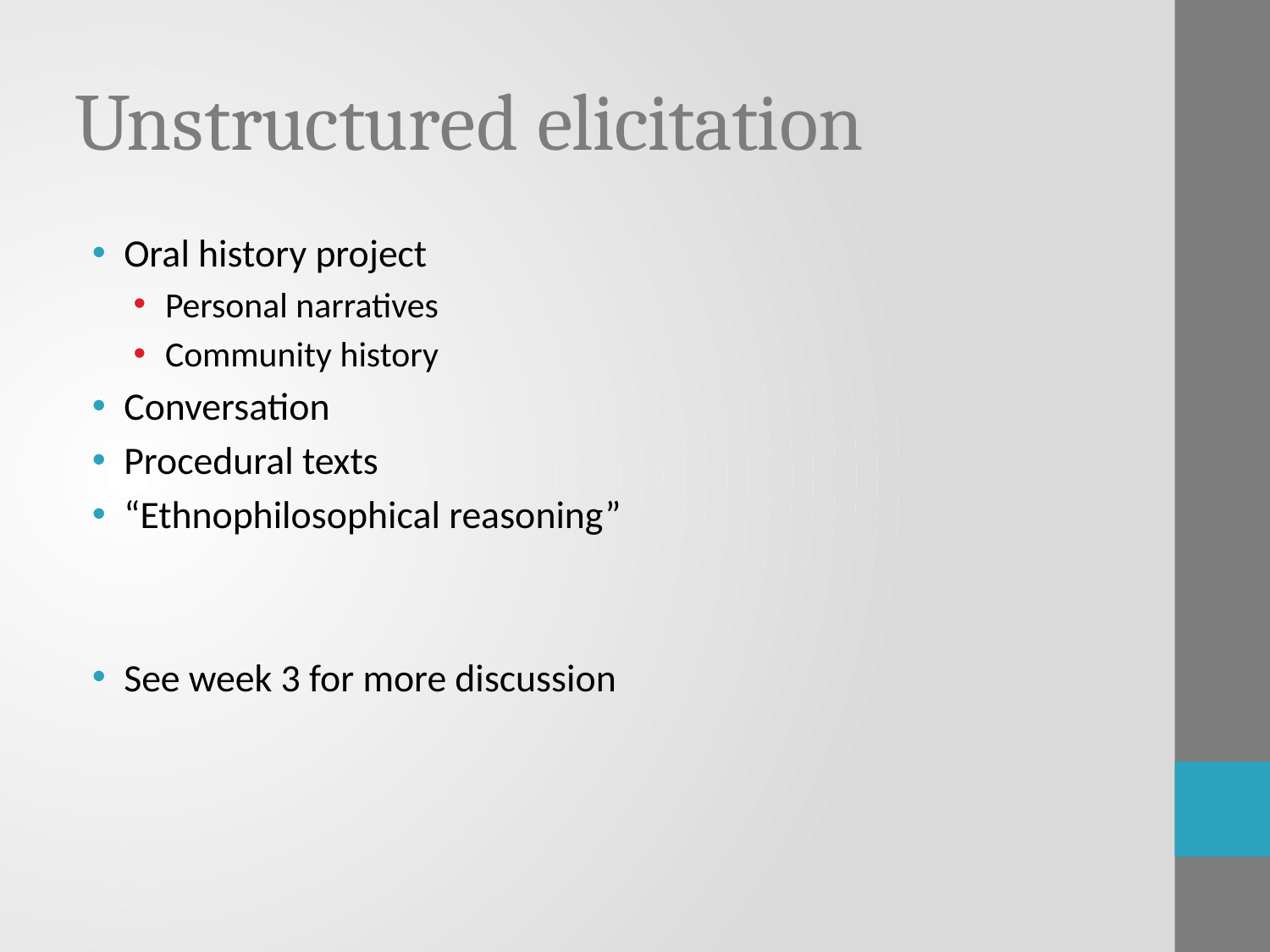

# Unstructured elicitation
Oral history project
Personal narratives
Community history
Conversation
Procedural texts
“Ethnophilosophical reasoning”

See week 3 for more discussion